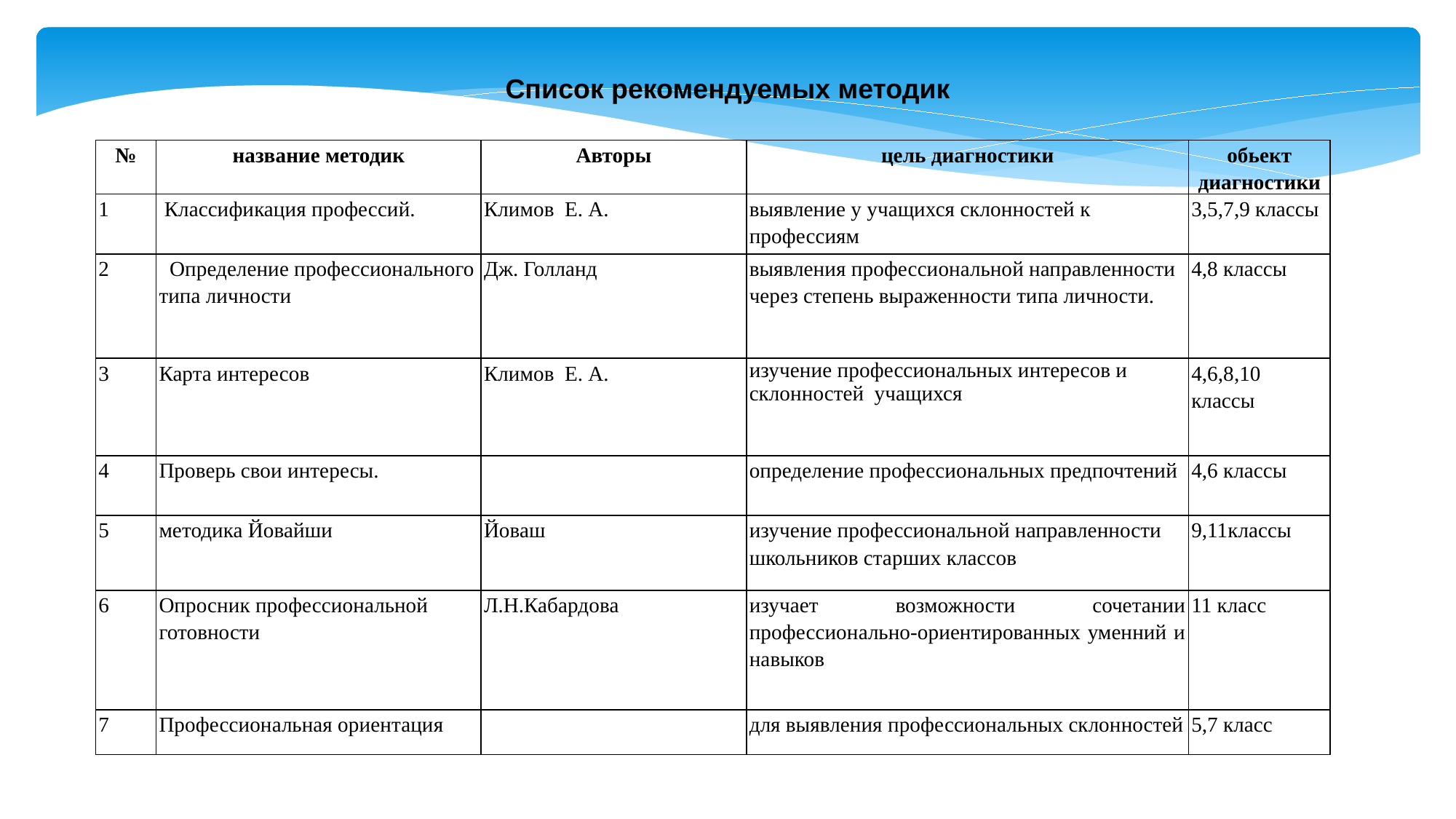

Список рекомендуемых методик
| № | название методик | Авторы | цель диагностики | обьект диагностики |
| --- | --- | --- | --- | --- |
| 1 | Классификация профессий. | Климов Е. А. | выявление у учащихся склонностей к профессиям | 3,5,7,9 классы |
| 2 | Определение профессионального типа личности | Дж. Голланд | выявления профессиональной направленности через степень выраженности типа личности. | 4,8 классы |
| 3 | Карта интересов | Климов Е. А. | изучение профессиональных интересов и склонностей учащихся | 4,6,8,10 классы |
| 4 | Проверь свои интересы. |  | определение профессиональных предпочтений | 4,6 классы |
| 5 | методика Йовайши | Йоваш | изучение профессиональной направленности школьников старших классов | 9,11классы |
| 6 | Опросник профессиональной готовности | Л.Н.Кабардова | изучает возможности сочетании профессионально-ориентированных уменний и навыков | 11 класс |
| 7 | Профессиональная ориентация |  | для выявления профессиональных склонностей | 5,7 класс |